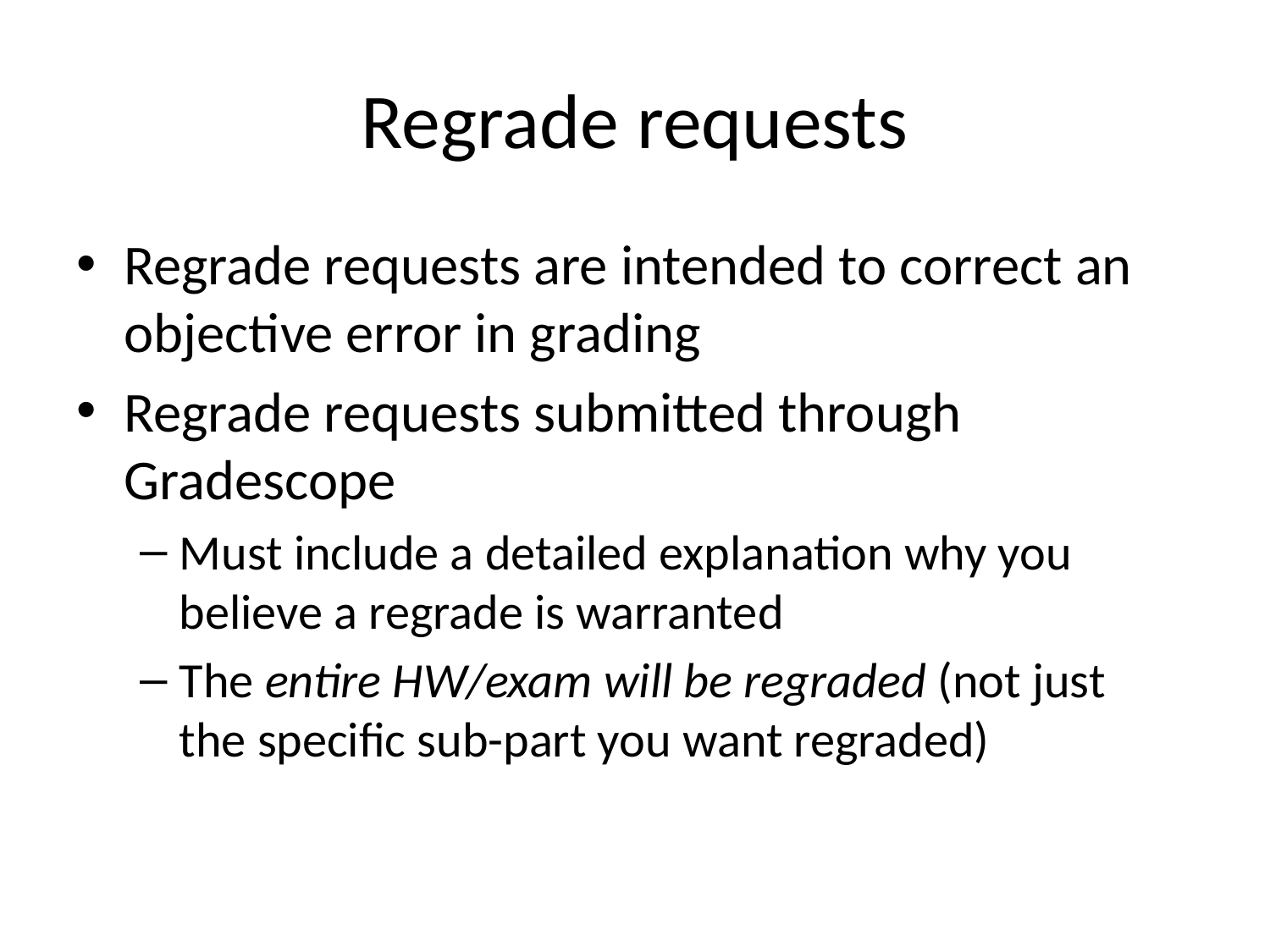

# Regrade requests
Regrade requests are intended to correct an objective error in grading
Regrade requests submitted through Gradescope
Must include a detailed explanation why you believe a regrade is warranted
The entire HW/exam will be regraded (not just  the specific sub-part you want regraded)